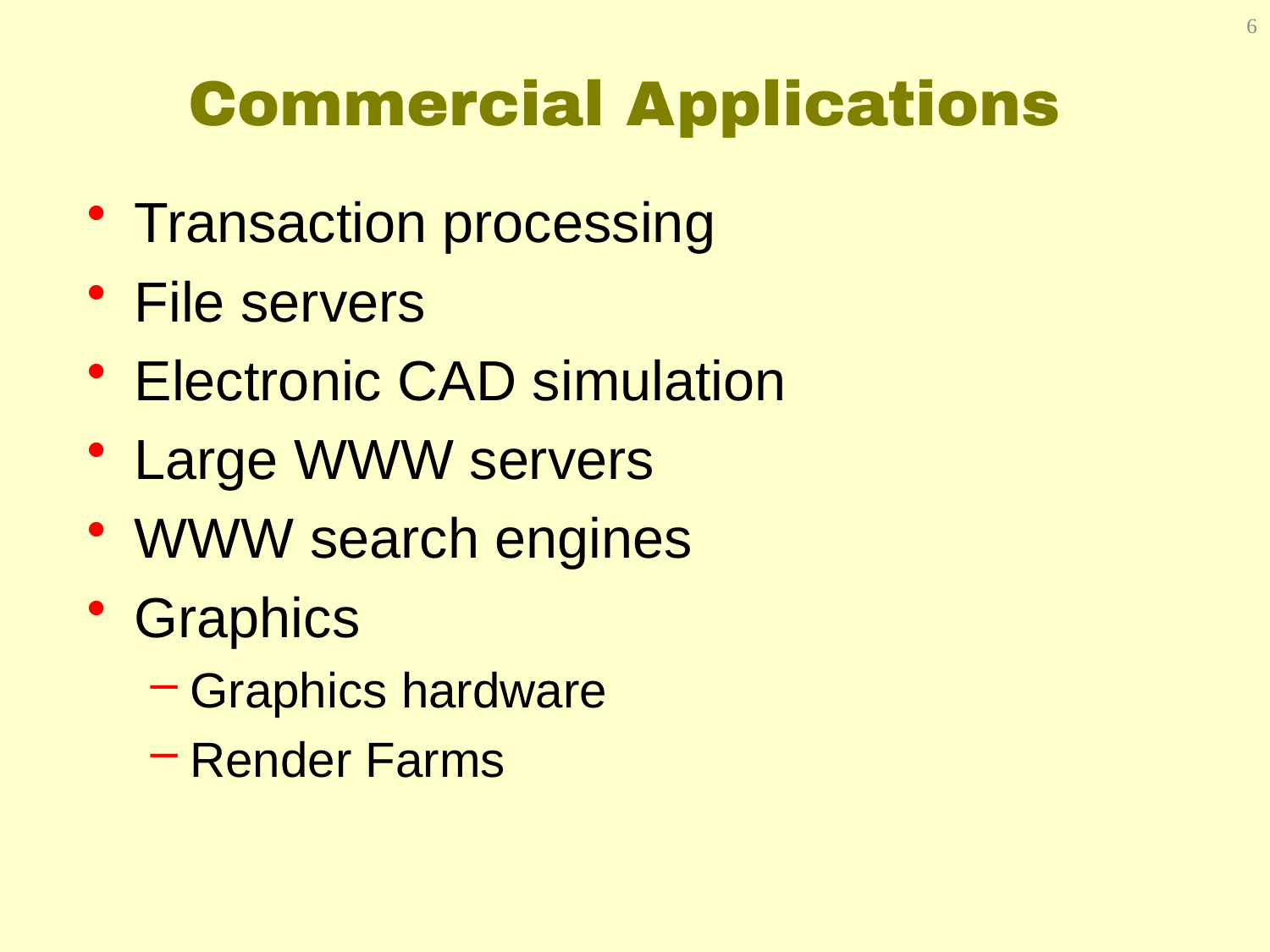

6
# Commercial Applications
Transaction processing
File servers
Electronic CAD simulation
Large WWW servers
WWW search engines
Graphics
Graphics hardware
Render Farms